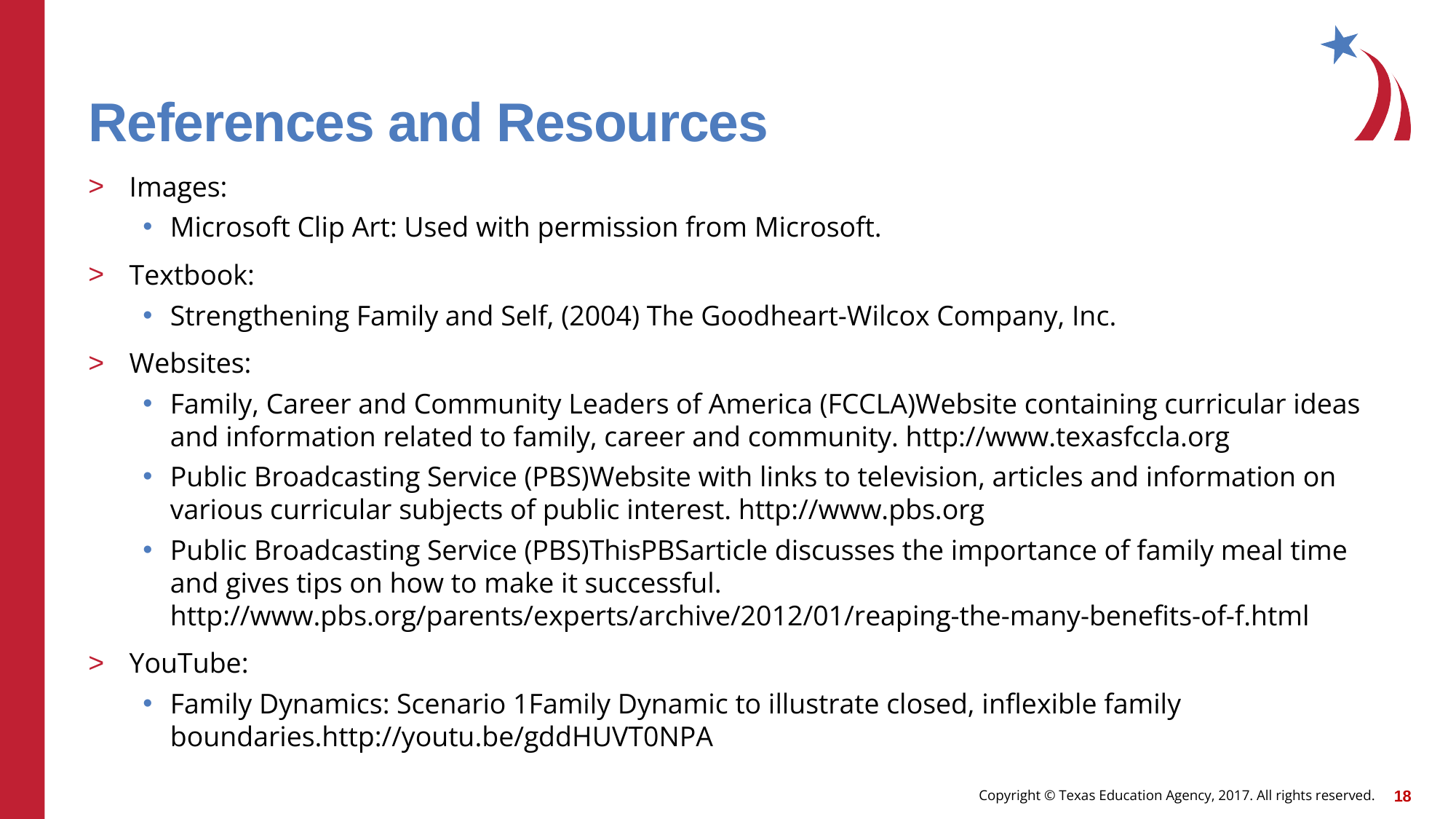

# References and Resources
Images:
Microsoft Clip Art: Used with permission from Microsoft.
Textbook:
Strengthening Family and Self, (2004) The Goodheart-Wilcox Company, Inc.
Websites:
Family, Career and Community Leaders of America (FCCLA)Website containing curricular ideas and information related to family, career and community. http://www.texasfccla.org
Public Broadcasting Service (PBS)Website with links to television, articles and information on various curricular subjects of public interest. http://www.pbs.org
Public Broadcasting Service (PBS)ThisPBSarticle discusses the importance of family meal time and gives tips on how to make it successful. http://www.pbs.org/parents/experts/archive/2012/01/reaping-the-many-benefits-of-f.html
YouTube:
Family Dynamics: Scenario 1Family Dynamic to illustrate closed, inflexible family boundaries.http://youtu.be/gddHUVT0NPA